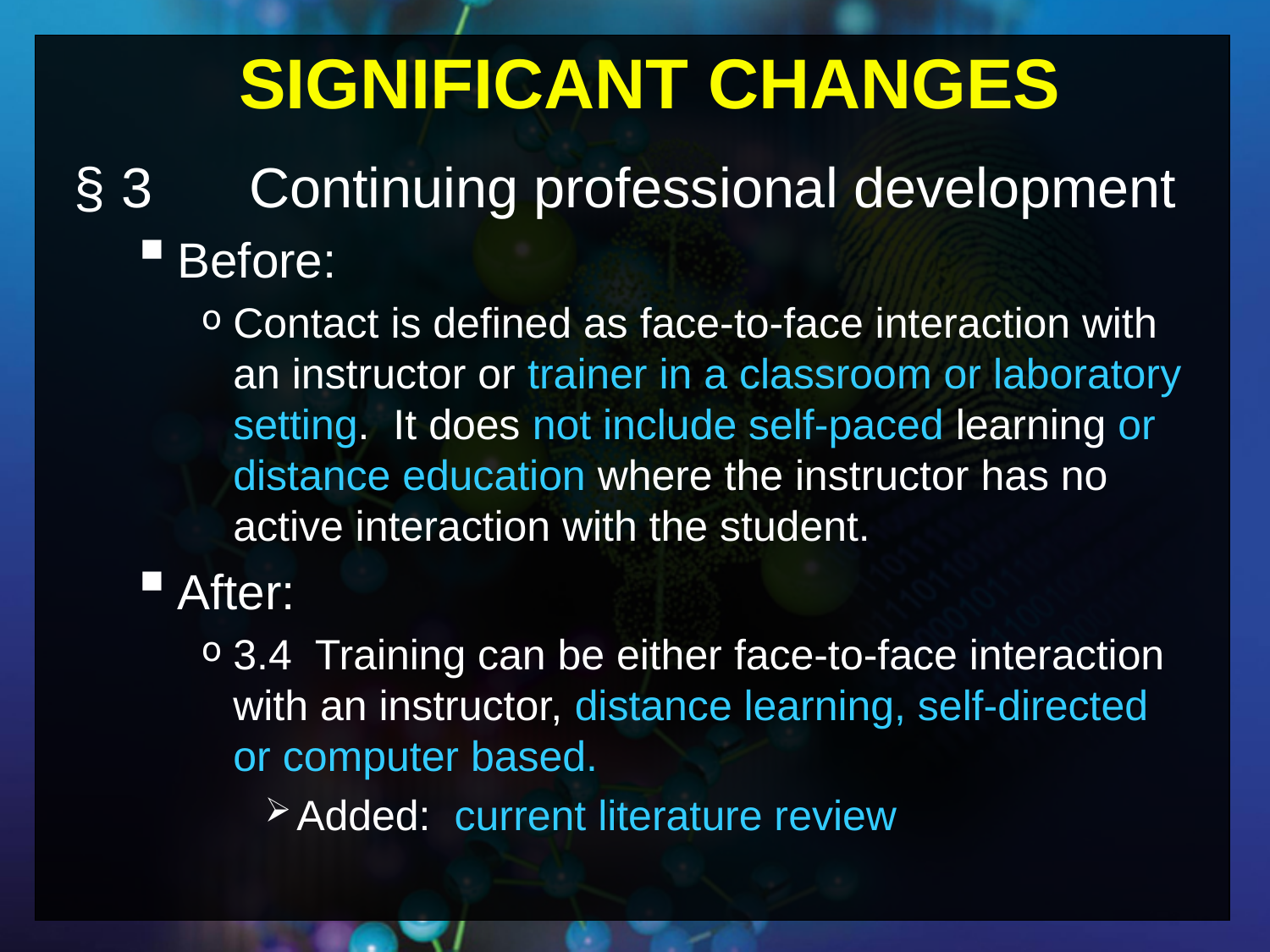

SIGNIFICANT CHANGES

§ 3 	Continuing professional development
Before:
Contact is defined as face-to-face interaction with an instructor or trainer in a classroom or laboratory setting.  It does not include self-paced learning or distance education where the instructor has no active interaction with the student.
After:
3.4  Training can be either face-to-face interaction with an instructor, distance learning, self-directed or computer based.
Added:  current literature review